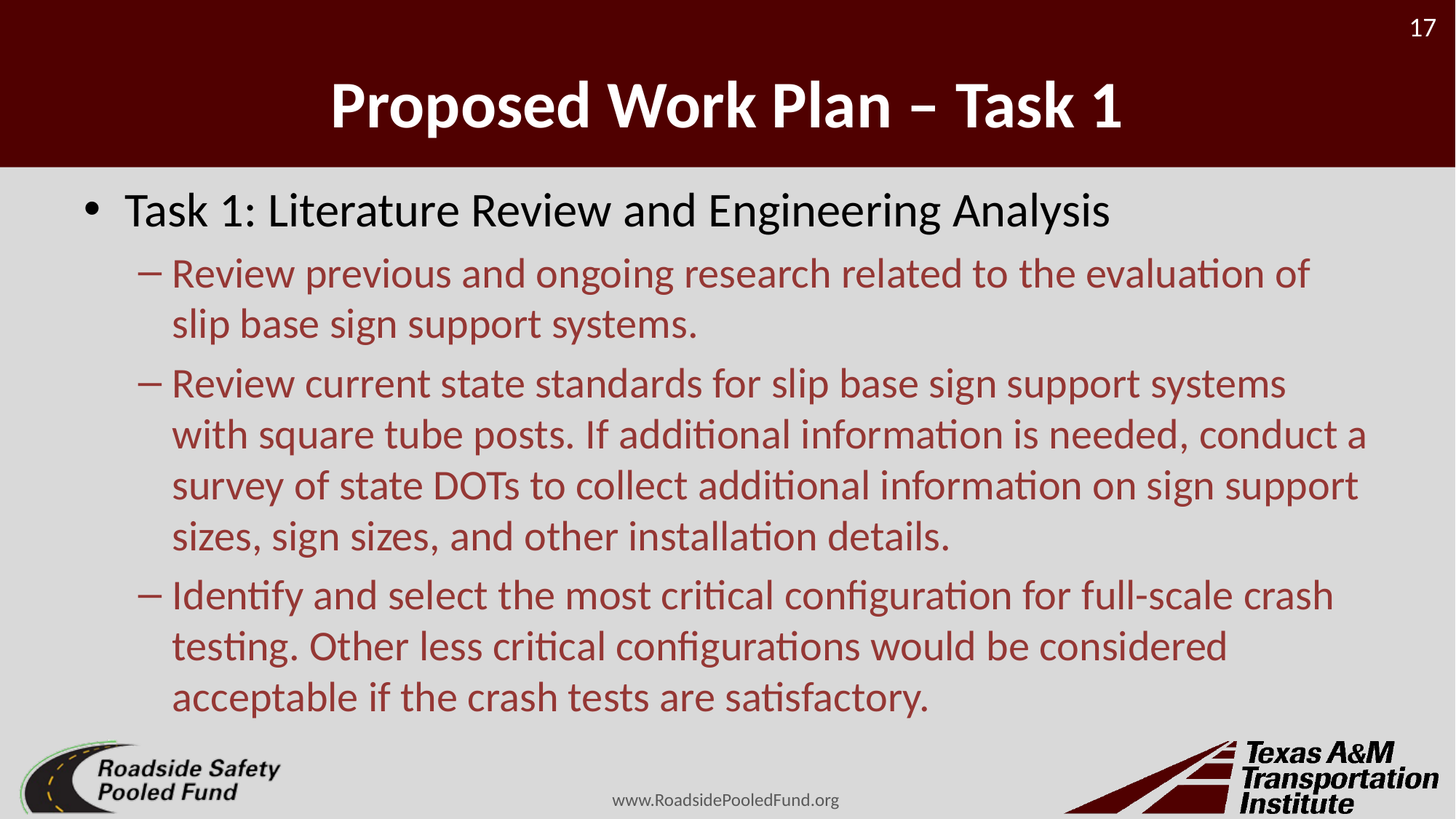

# Proposed Work Plan – Task 1
Task 1: Literature Review and Engineering Analysis
Review previous and ongoing research related to the evaluation of slip base sign support systems.
Review current state standards for slip base sign support systems with square tube posts. If additional information is needed, conduct a survey of state DOTs to collect additional information on sign support sizes, sign sizes, and other installation details.
Identify and select the most critical configuration for full-scale crash testing. Other less critical configurations would be considered acceptable if the crash tests are satisfactory.